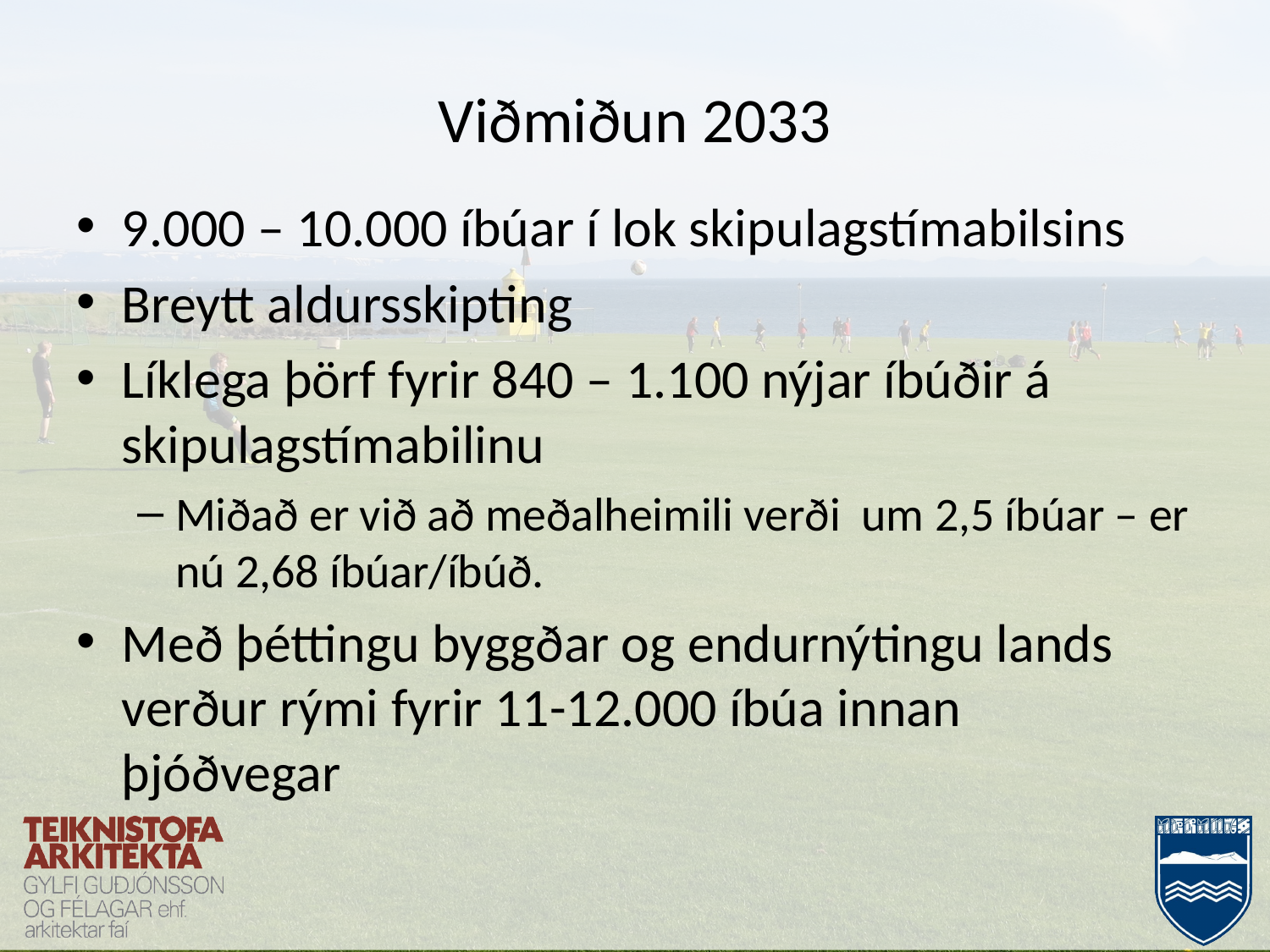

# Viðmiðun 2033
9.000 – 10.000 íbúar í lok skipulagstímabilsins
Breytt aldursskipting
Líklega þörf fyrir 840 – 1.100 nýjar íbúðir á skipulagstímabilinu
Miðað er við að meðalheimili verði  um 2,5 íbúar – er nú 2,68 íbúar/íbúð.
Með þéttingu byggðar og endurnýtingu lands verður rými fyrir 11-12.000 íbúa innan þjóðvegar